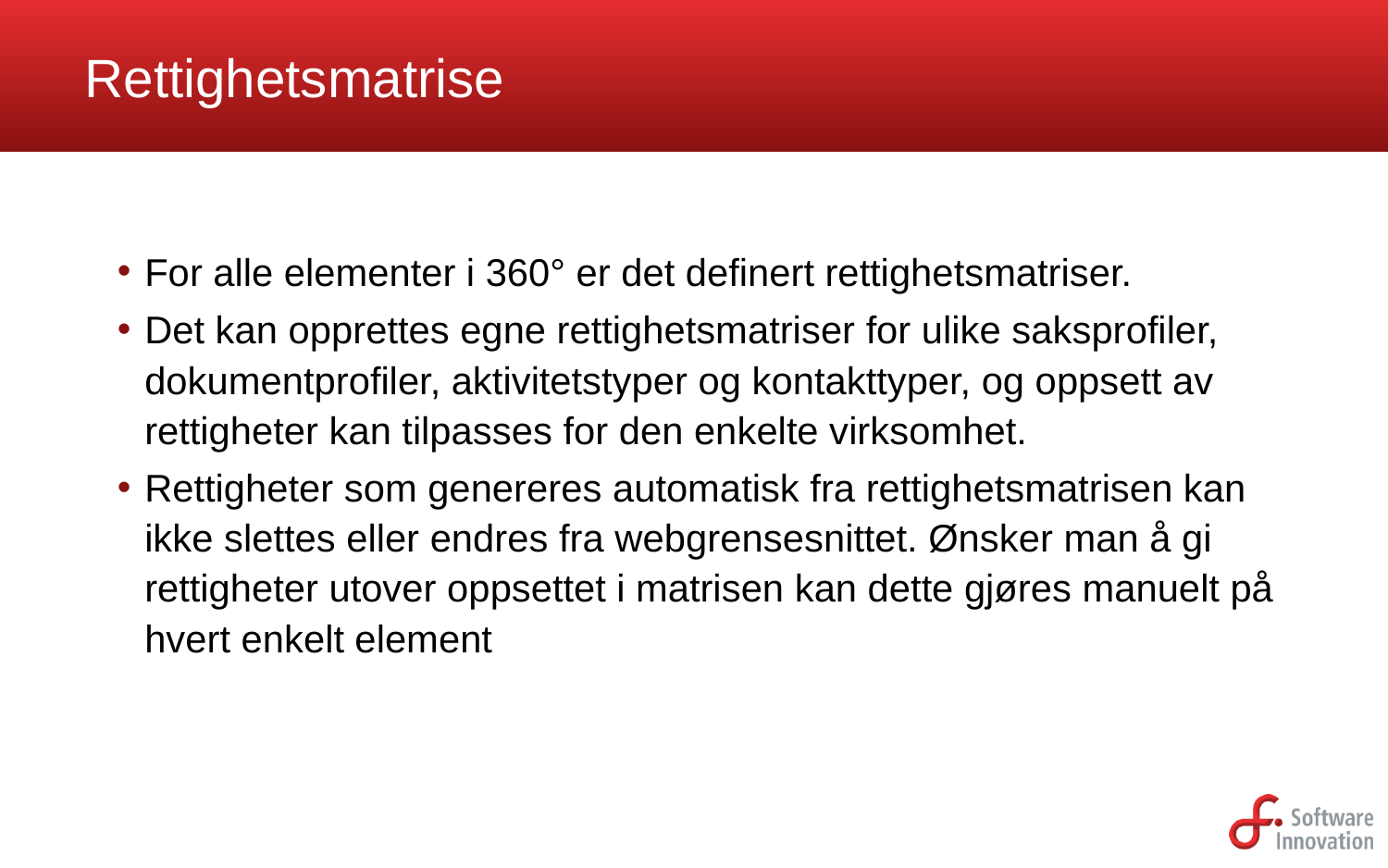

# Rettighetsmatrise
For alle elementer i 360° er det definert rettighetsmatriser.
Det kan opprettes egne rettighetsmatriser for ulike saksprofiler, dokumentprofiler, aktivitetstyper og kontakttyper, og oppsett av rettigheter kan tilpasses for den enkelte virksomhet.
Rettigheter som genereres automatisk fra rettighetsmatrisen kan ikke slettes eller endres fra webgrensesnittet. Ønsker man å gi rettigheter utover oppsettet i matrisen kan dette gjøres manuelt på hvert enkelt element